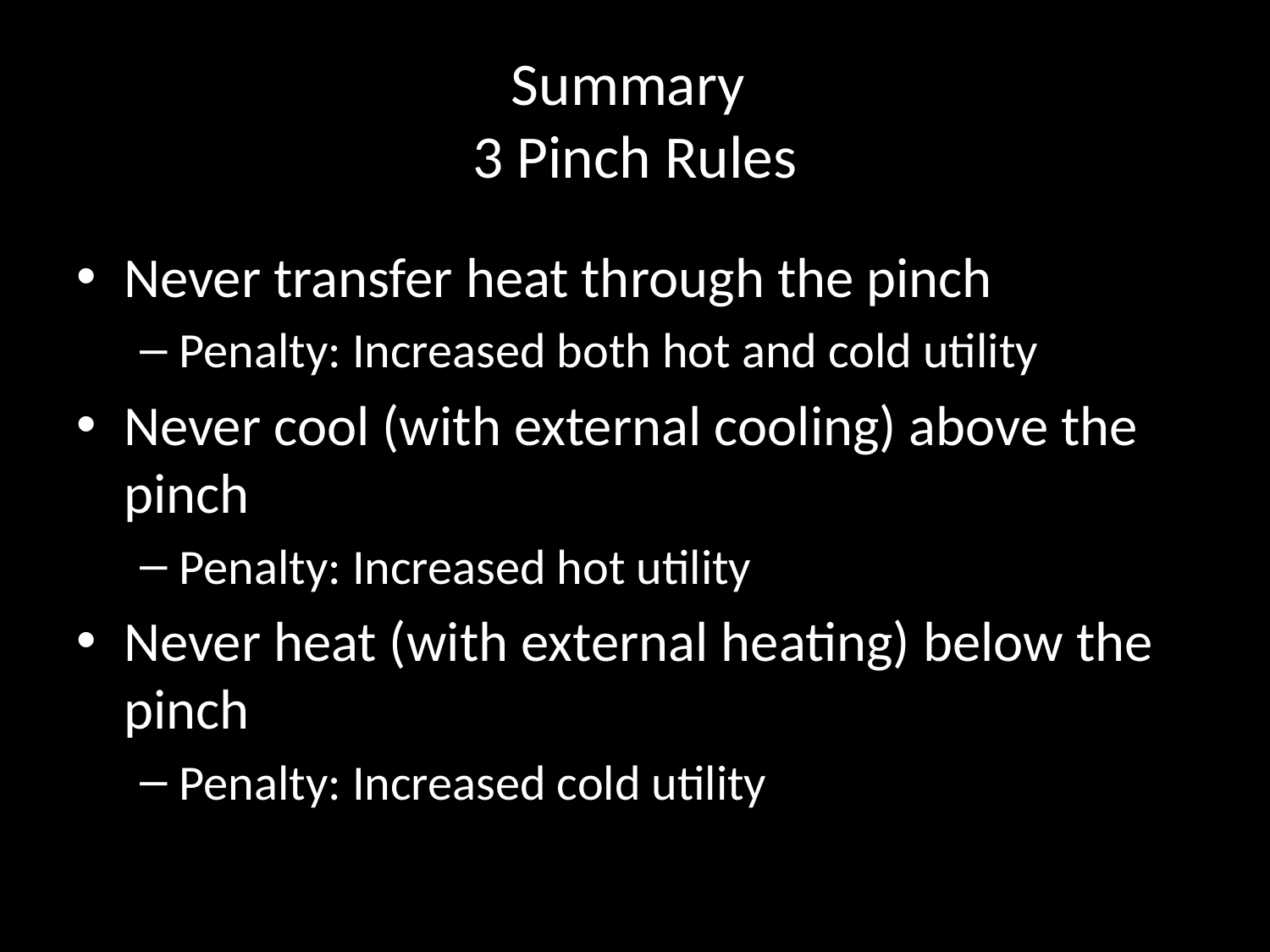

# Summary 3 Pinch Rules
Never transfer heat through the pinch
Penalty: Increased both hot and cold utility
Never cool (with external cooling) above the pinch
Penalty: Increased hot utility
Never heat (with external heating) below the pinch
Penalty: Increased cold utility